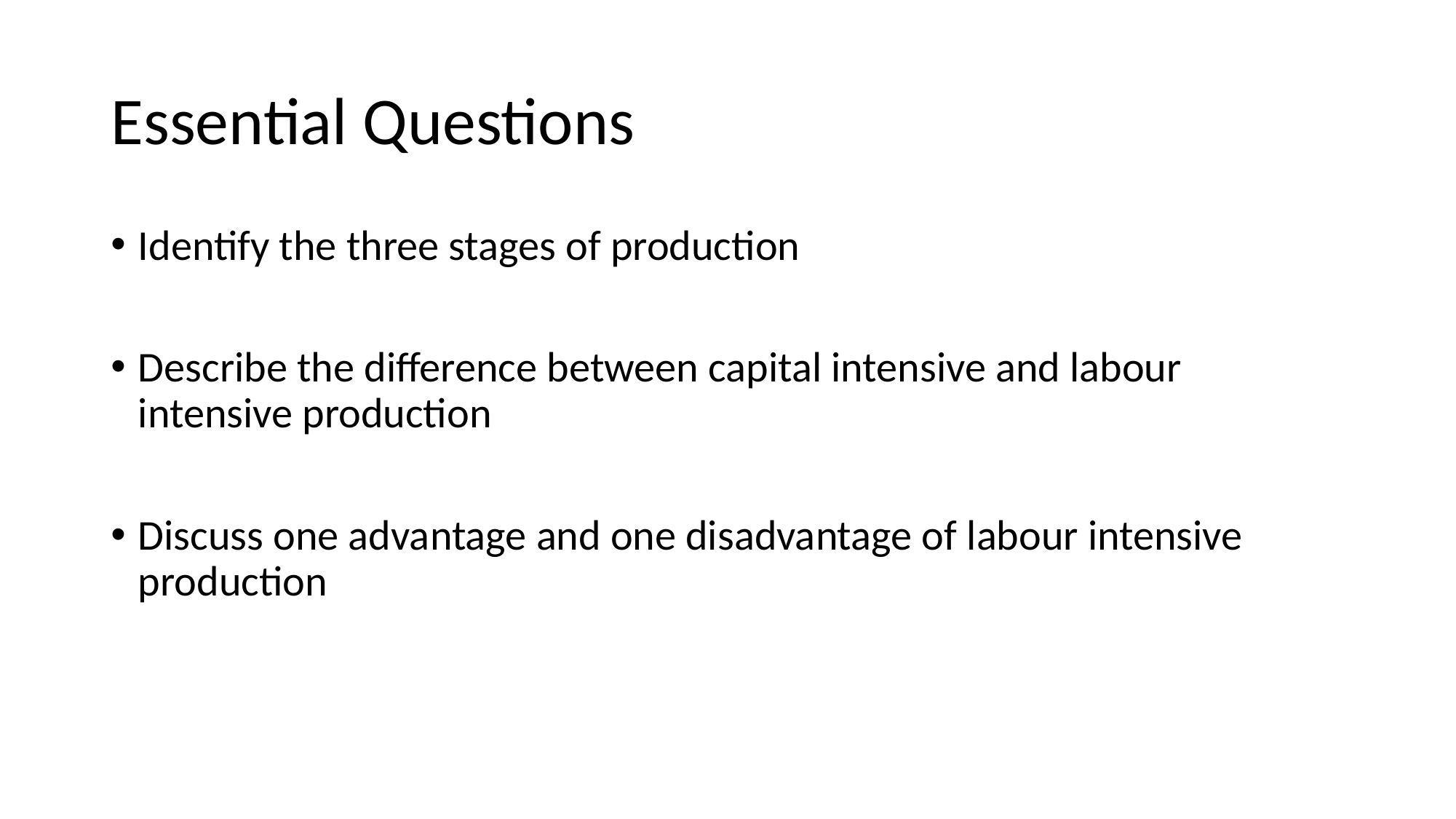

# Essential Questions
Identify the three stages of production

Describe the difference between capital intensive and labour intensive production

Discuss one advantage and one disadvantage of labour intensive production